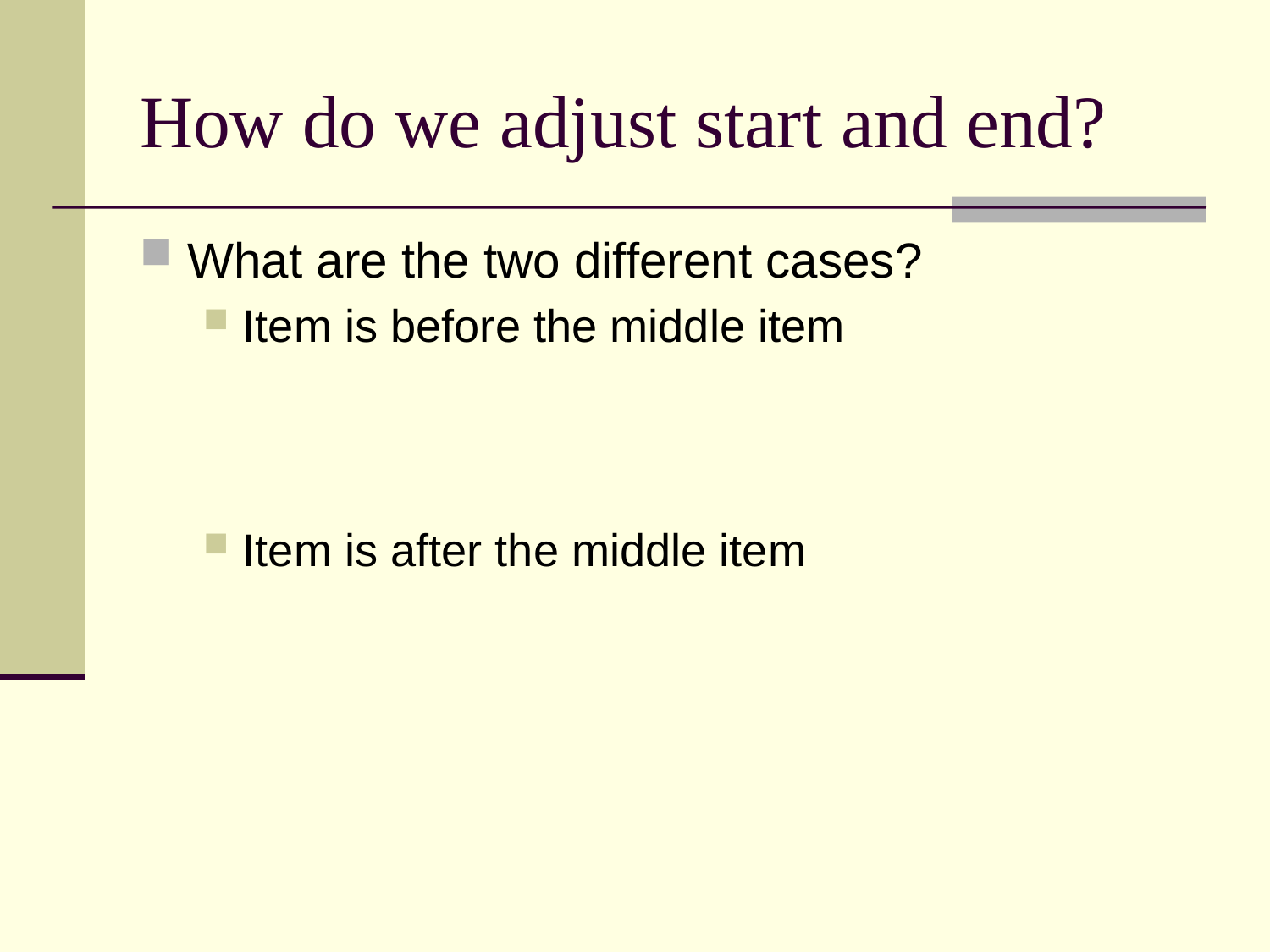

# How do we adjust start and end?
What are the two different cases?
Item is before the middle item

Item is after the middle item